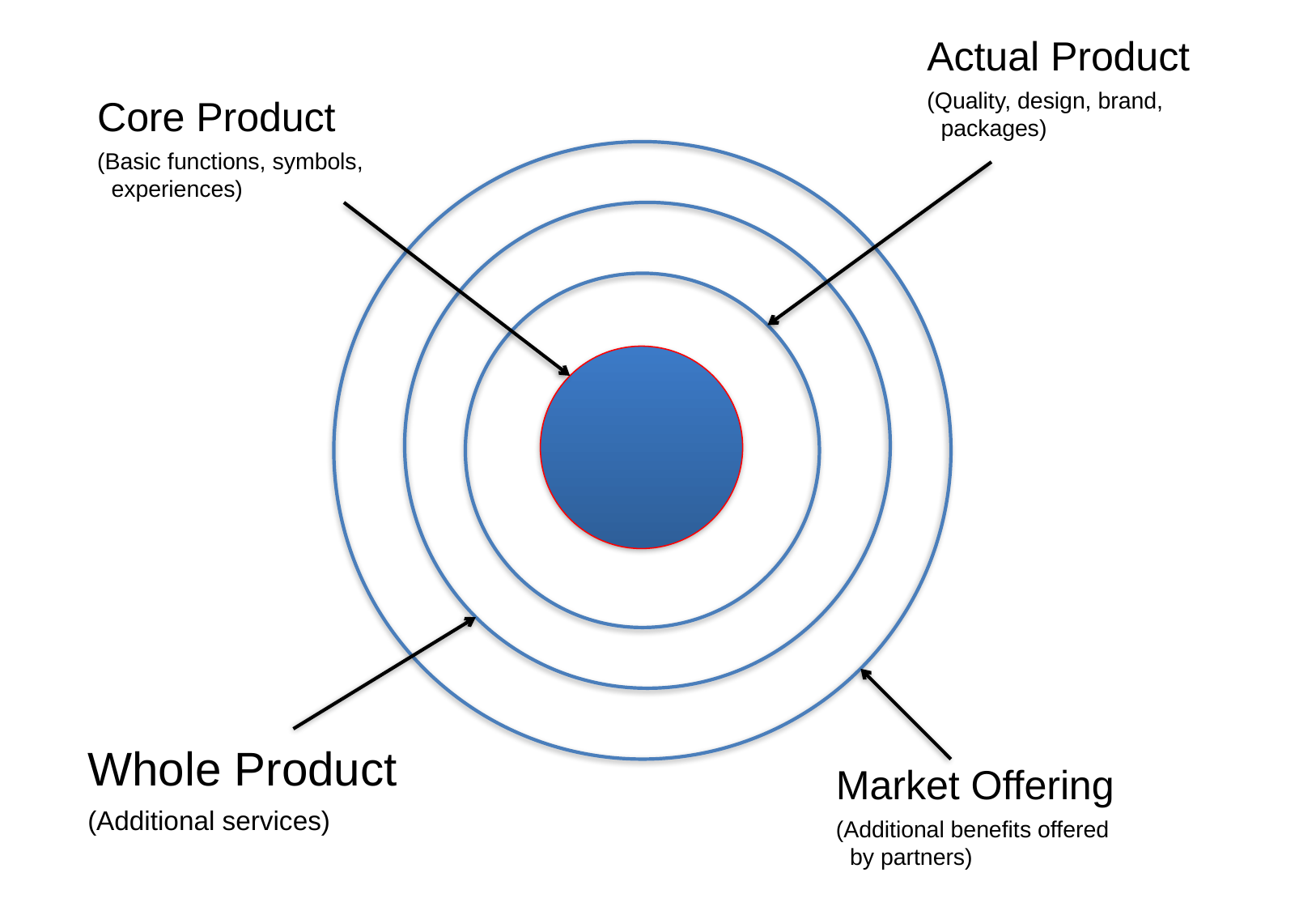

Actual Product
(Quality, design, brand,
packages)
Core Product
(Basic functions, symbols,
experiences)

Whole Product
(Additional services)
Market Offering
(Additional benefits offered
by partners)